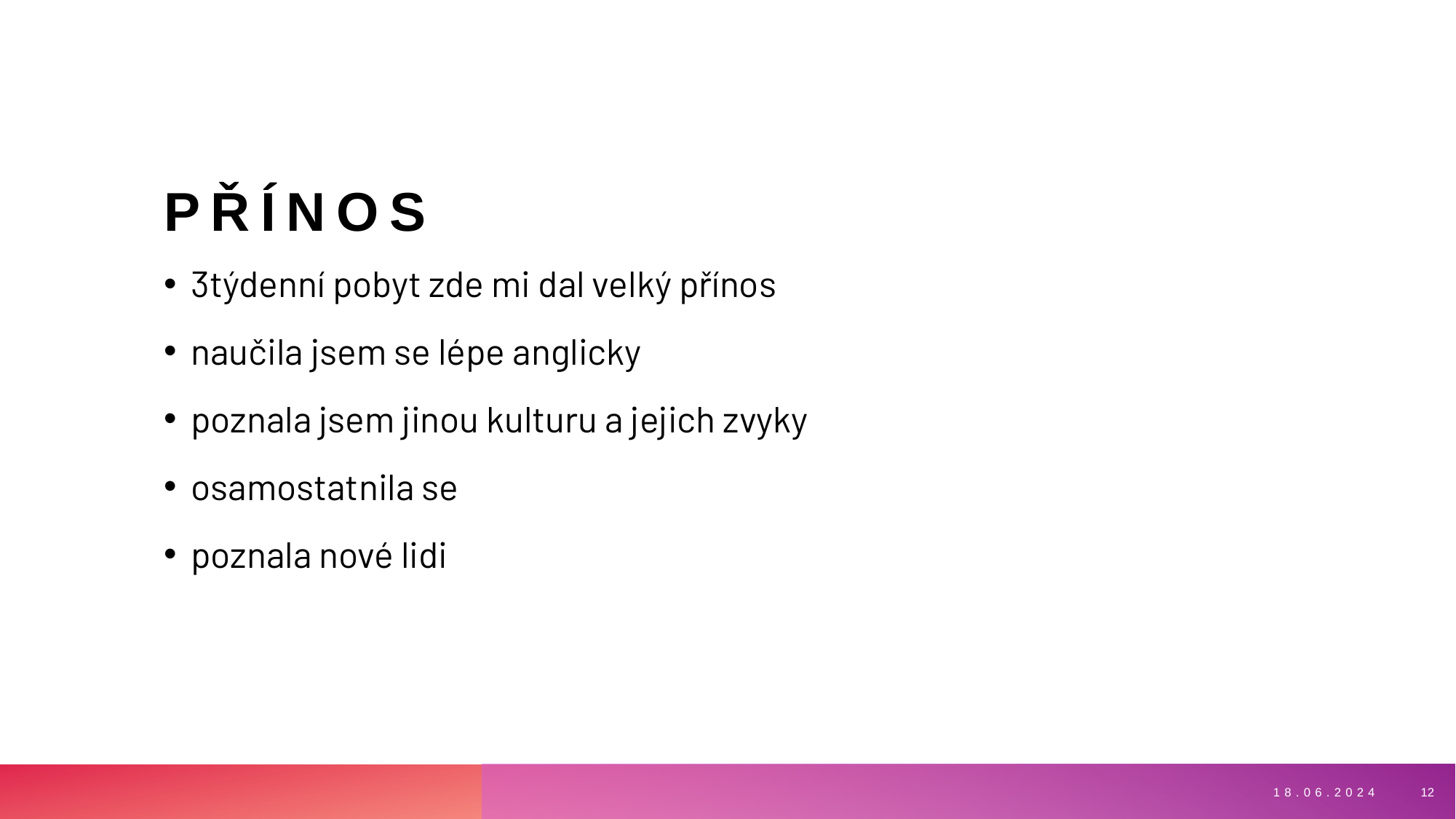

# Přínos

3týdenní pobyt zde mi dal velký přínos
naučila jsem se lépe anglicky
poznala jsem jinou kulturu a jejich zvyky
osamostatnila se
poznala nové lidi

12
18.06.2024